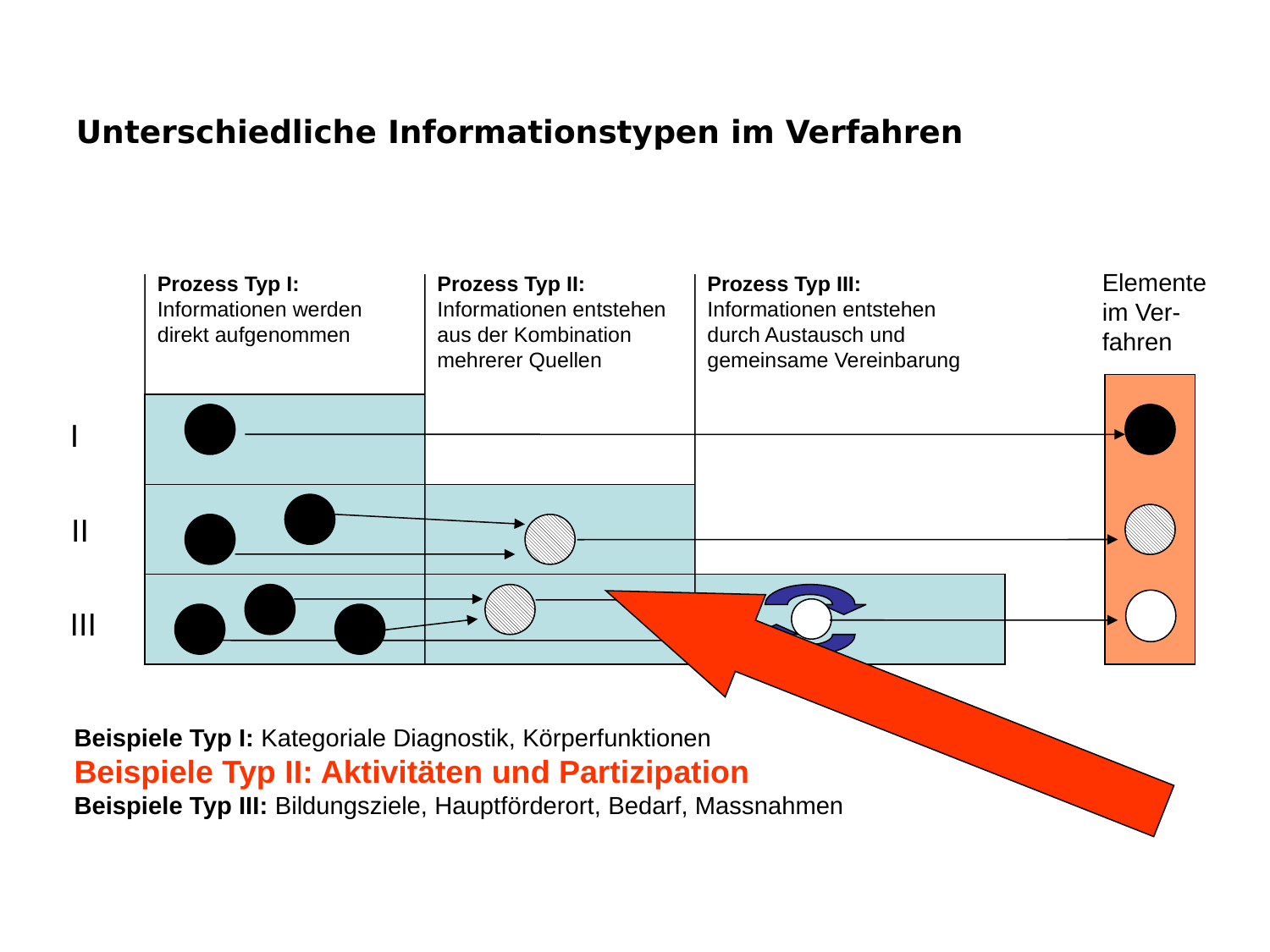

Unterschiedliche Informationstypen im Verfahren
Elemente im Ver-
fahren
Prozess Typ I:
Informationen werden direkt aufgenommen
Prozess Typ II:
Informationen entstehen aus der Kombination mehrerer Quellen
Prozess Typ III:
Informationen entstehen durch Austausch und gemeinsame Vereinbarung

I

II

III

Beispiele Typ I: Kategoriale Diagnostik, Körperfunktionen
Beispiele Typ II: Aktivitäten und Partizipation
Beispiele Typ III: Bildungsziele, Hauptförderort, Bedarf, Massnahmen